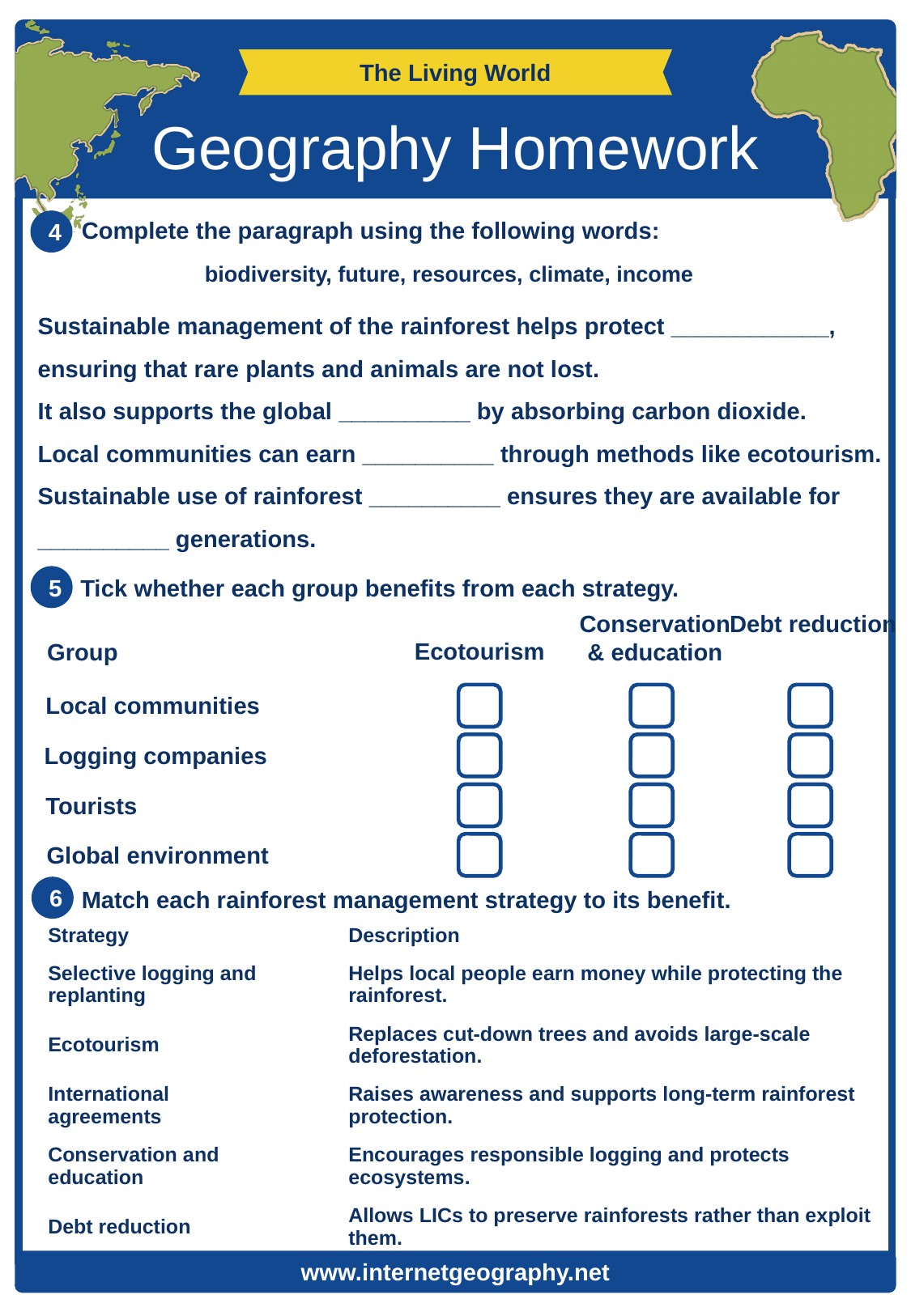

The Living World

Geography Homework
Complete the paragraph using the following words:
4
biodiversity, future, resources, climate, income
Sustainable management of the rainforest helps protect ____________, ensuring that rare plants and animals are not lost.
It also supports the global __________ by absorbing carbon dioxide.
Local communities can earn __________ through methods like ecotourism. Sustainable use of rainforest __________ ensures they are available for __________ generations.
5
Tick whether each group benefits from each strategy.
Conservation & education
Debt reduction
Ecotourism
Group

Local communities

Logging companies

Tourists

Global environment
6
Match each rainforest management strategy to its benefit.
| Strategy |  | Description |
| --- | --- | --- |
| Selective logging and replanting |  | Helps local people earn money while protecting the rainforest. |
| Ecotourism |  | Replaces cut-down trees and avoids large-scale deforestation. |
| International agreements |  | Raises awareness and supports long-term rainforest protection. |
| Conservation and education |  | Encourages responsible logging and protects ecosystems. |
| Debt reduction |  | Allows LICs to preserve rainforests rather than exploit them. |

www.internetgeography.net